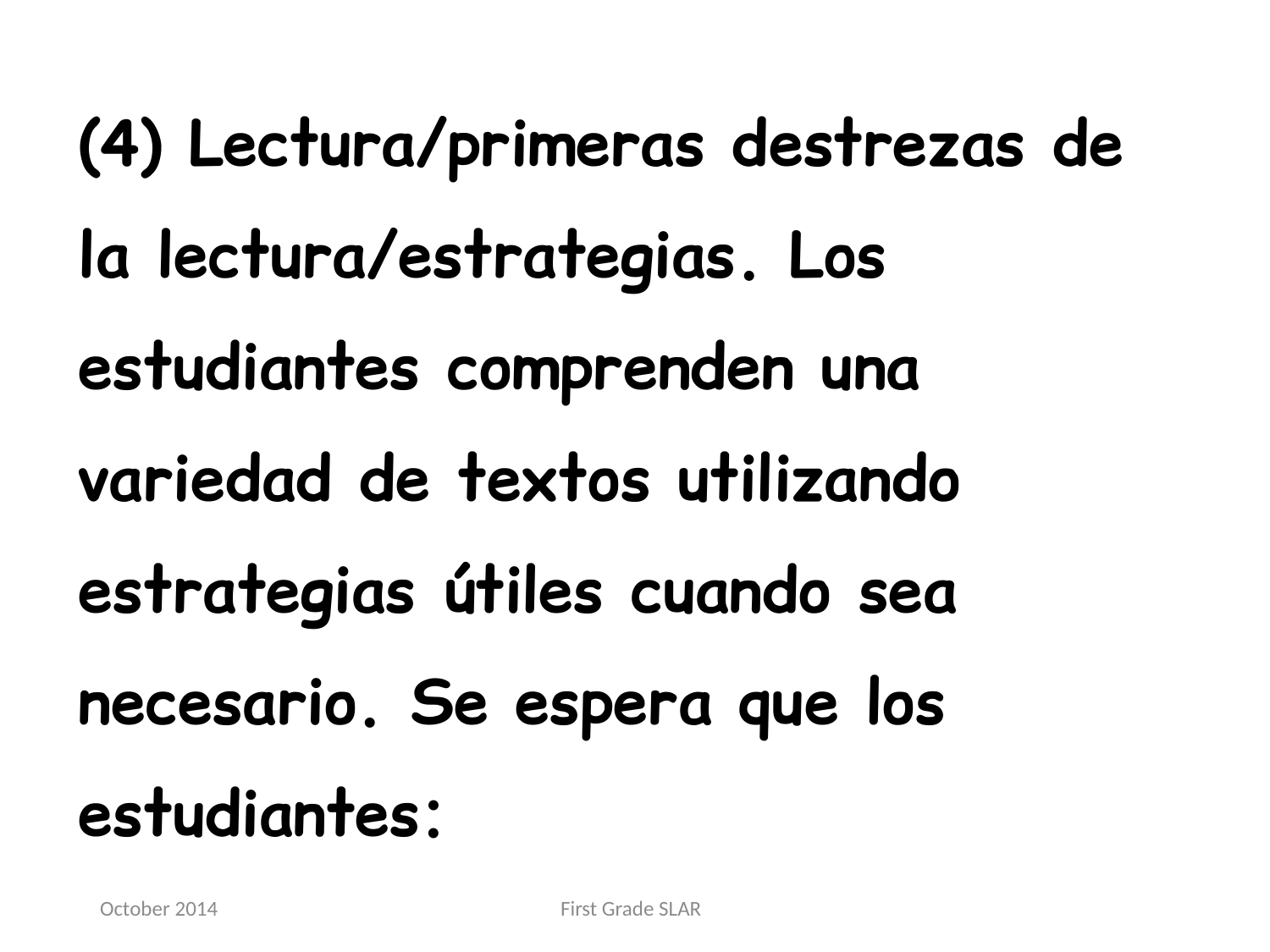

(4) Lectura/primeras destrezas de la lectura/estrategias. Los estudiantes comprenden una variedad de textos utilizando estrategias útiles cuando sea necesario. Se espera que los estudiantes:

October 2014
First Grade SLAR